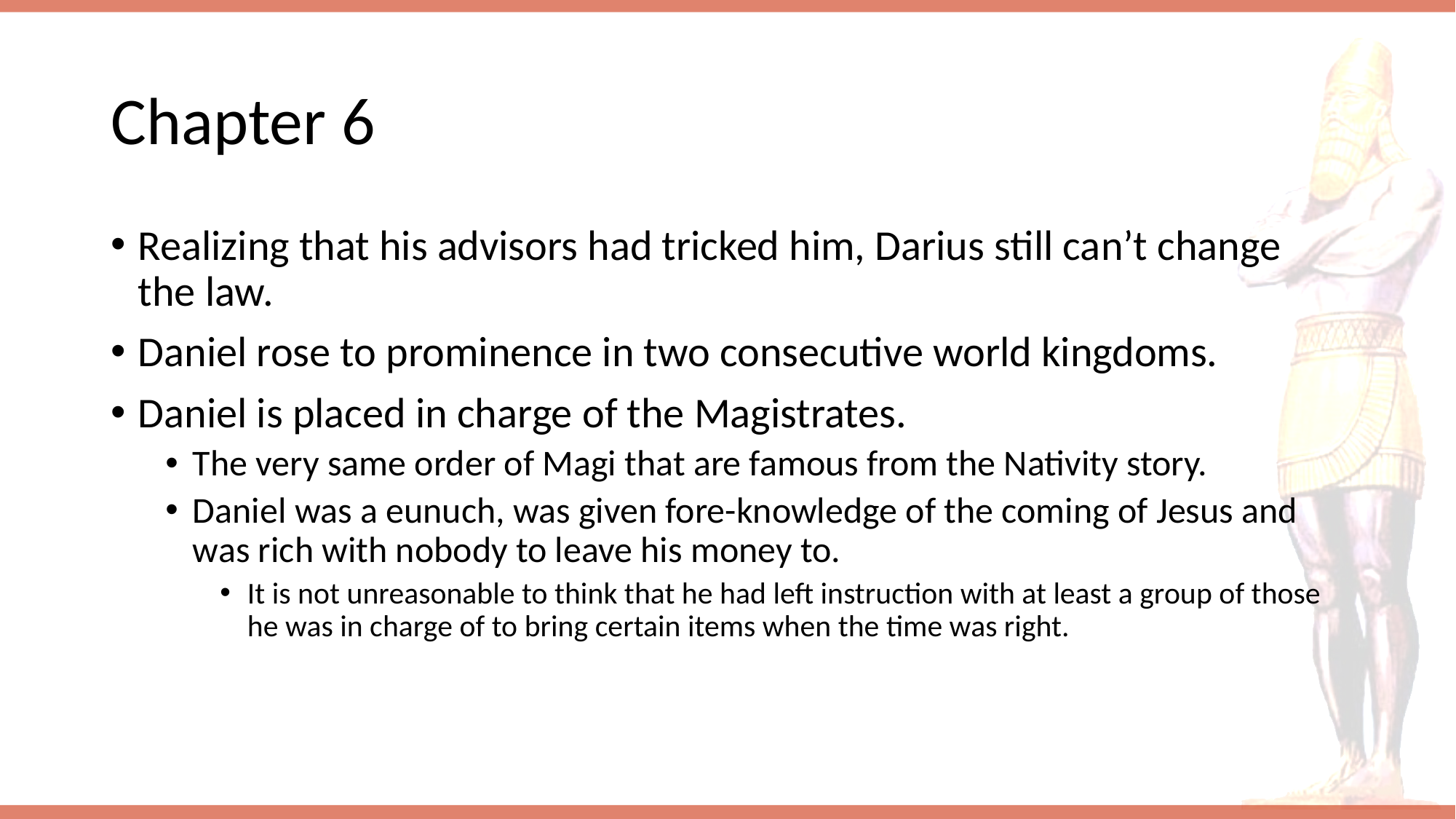

# Chapter 6
Realizing that his advisors had tricked him, Darius still can’t change the law.
Daniel rose to prominence in two consecutive world kingdoms.
Daniel is placed in charge of the Magistrates.
The very same order of Magi that are famous from the Nativity story.
Daniel was a eunuch, was given fore-knowledge of the coming of Jesus and was rich with nobody to leave his money to.
It is not unreasonable to think that he had left instruction with at least a group of those he was in charge of to bring certain items when the time was right.